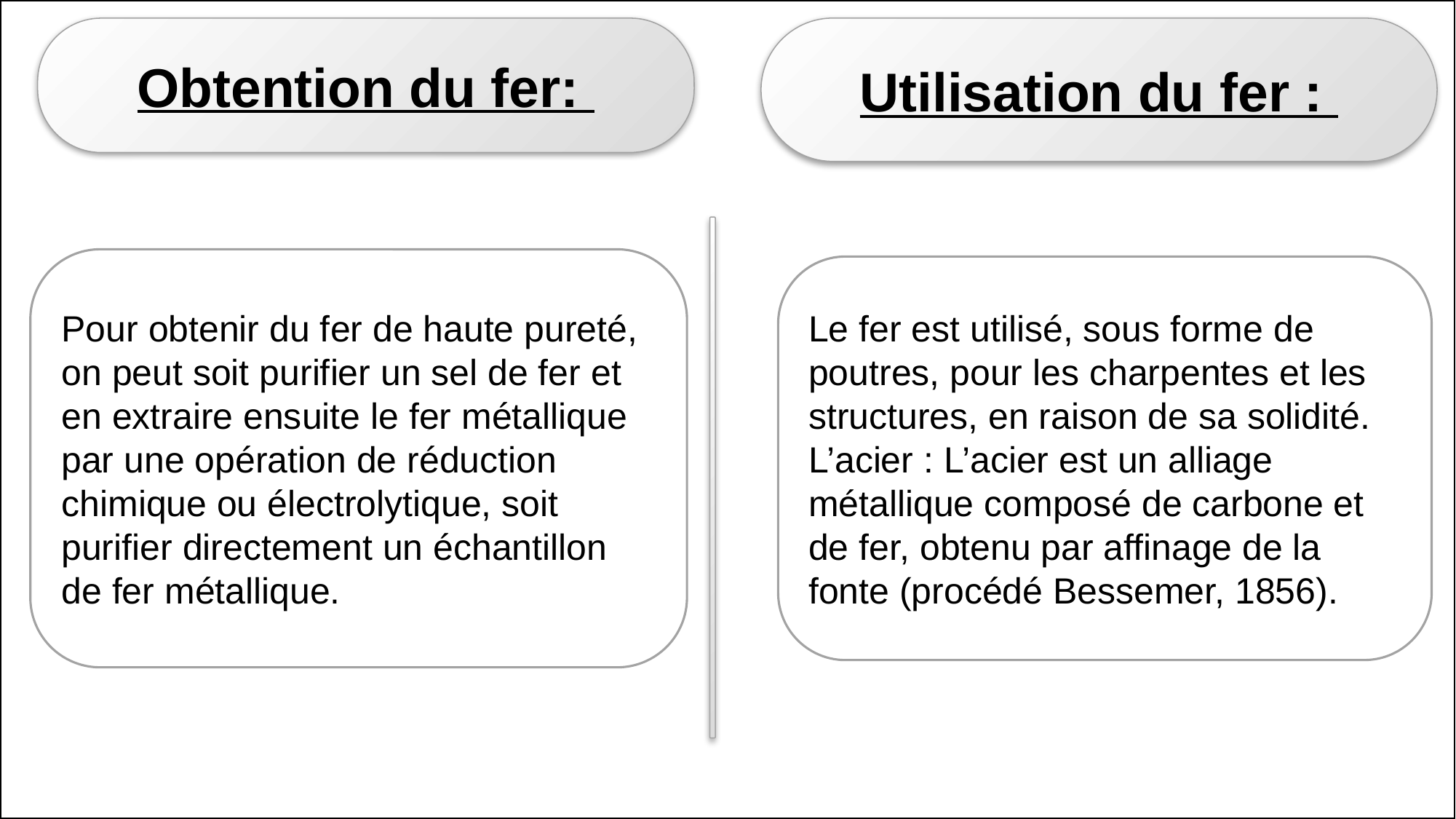

Obtention du fer:
Utilisation du fer :

Pour obtenir du fer de haute pureté, on peut soit purifier un sel de fer et en extraire ensuite le fer métallique par une opération de réduction chimique ou électrolytique, soit purifier directement un échantillon de fer métallique.
Le fer est utilisé, sous forme de poutres, pour les charpentes et les structures, en raison de sa solidité. L’acier : L’acier est un alliage métallique composé de carbone et de fer, obtenu par affinage de la fonte (procédé Bessemer, 1856).